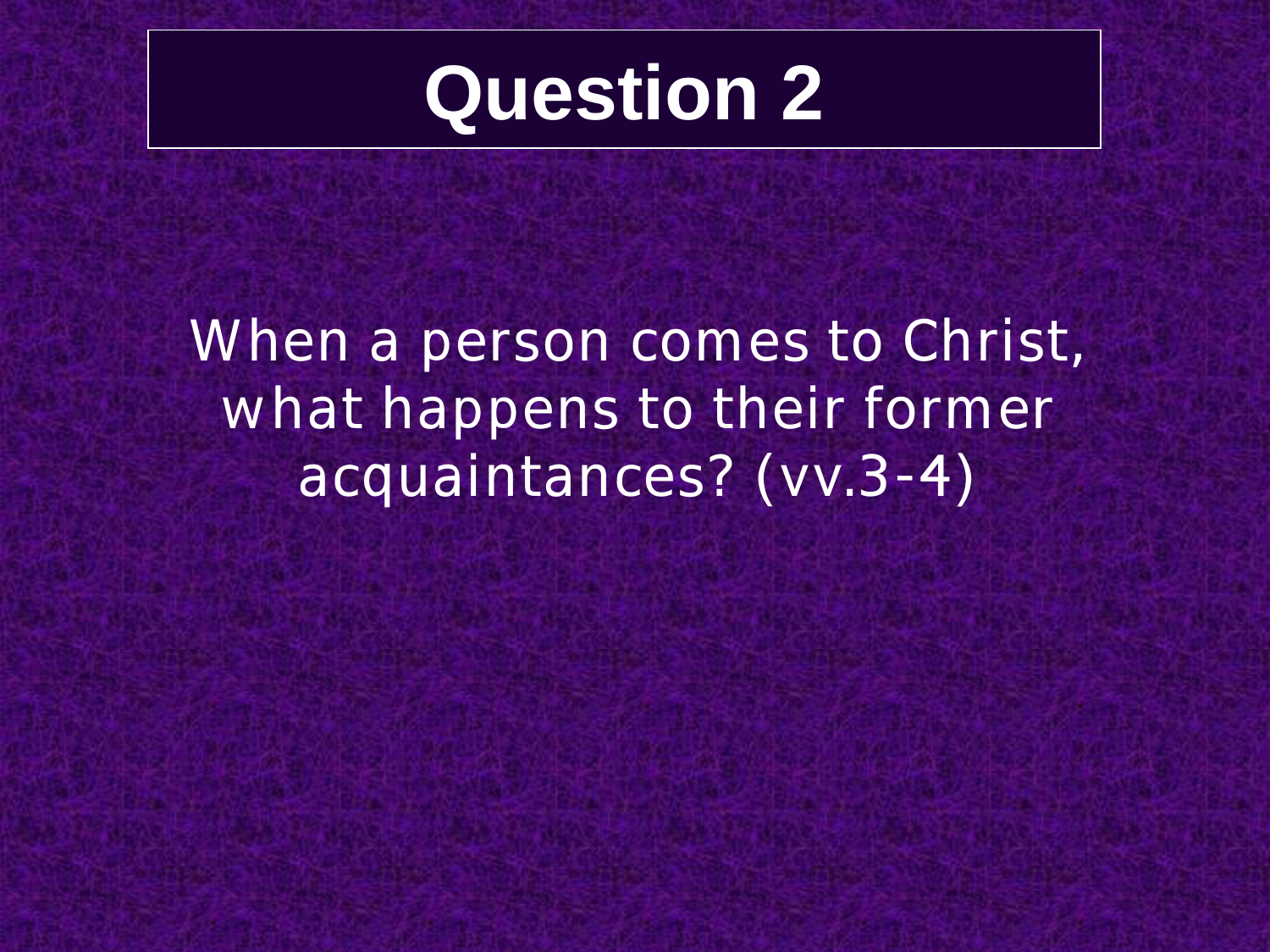

# Question 2
When a person comes to Christ, what happens to their former acquaintances? (vv.3-4)